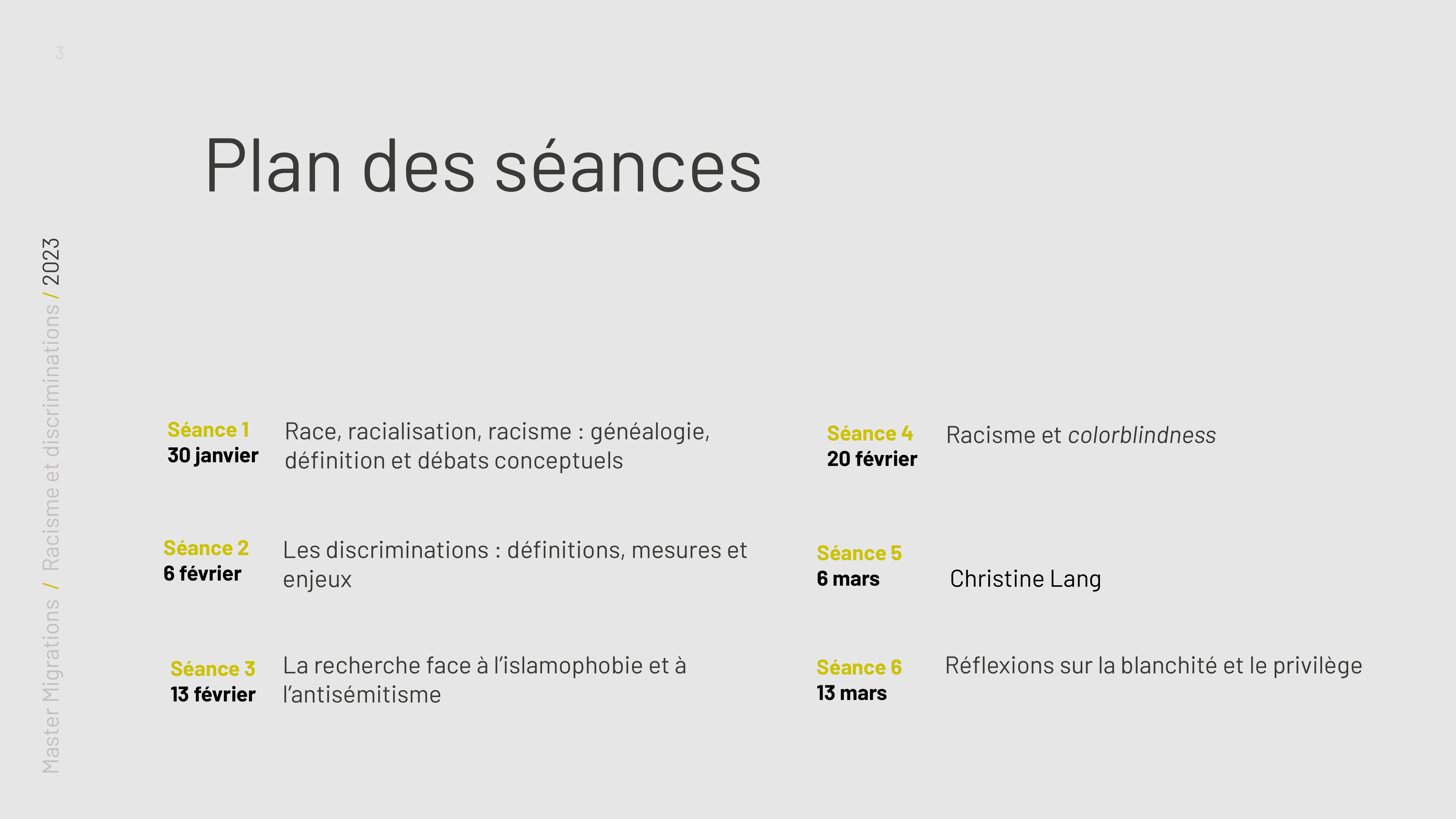

3
Plan des séances

Séance 1
30 janvier
Race, racialisation, racisme : généalogie, définition et débats conceptuels
Séance 4
20 février
Racisme et colorblindness
Séance 2
6 février
Les discriminations : définitions, mesures et enjeux
Séance 5
6 mars
Christine Lang
La recherche face à l’islamophobie et à l’antisémitisme
Réflexions sur la blanchité et le privilège
Séance 6
13 mars
Séance 3
13 février